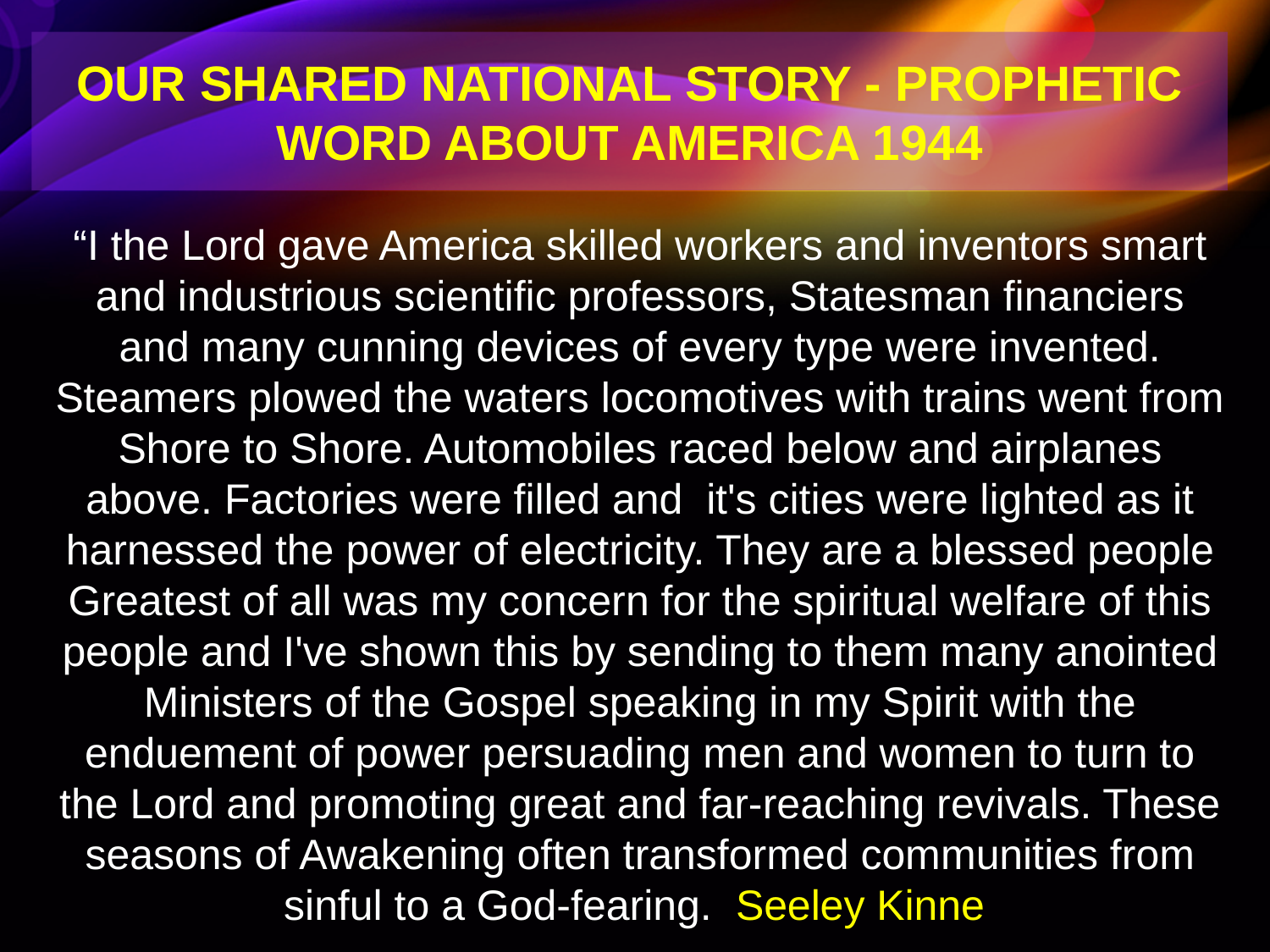

OUR SHARED NATIONAL STORY - PROPHETIC WORD ABOUT AMERICA 1944
“I the Lord gave America skilled workers and inventors smart and industrious scientific professors, Statesman financiers and many cunning devices of every type were invented. Steamers plowed the waters locomotives with trains went from Shore to Shore. Automobiles raced below and airplanes above. Factories were filled and  it's cities were lighted as it harnessed the power of electricity. They are a blessed people Greatest of all was my concern for the spiritual welfare of this people and I've shown this by sending to them many anointed Ministers of the Gospel speaking in my Spirit with the enduement of power persuading men and women to turn to the Lord and promoting great and far-reaching revivals. These seasons of Awakening often transformed communities from sinful to a God-fearing.  Seeley Kinne